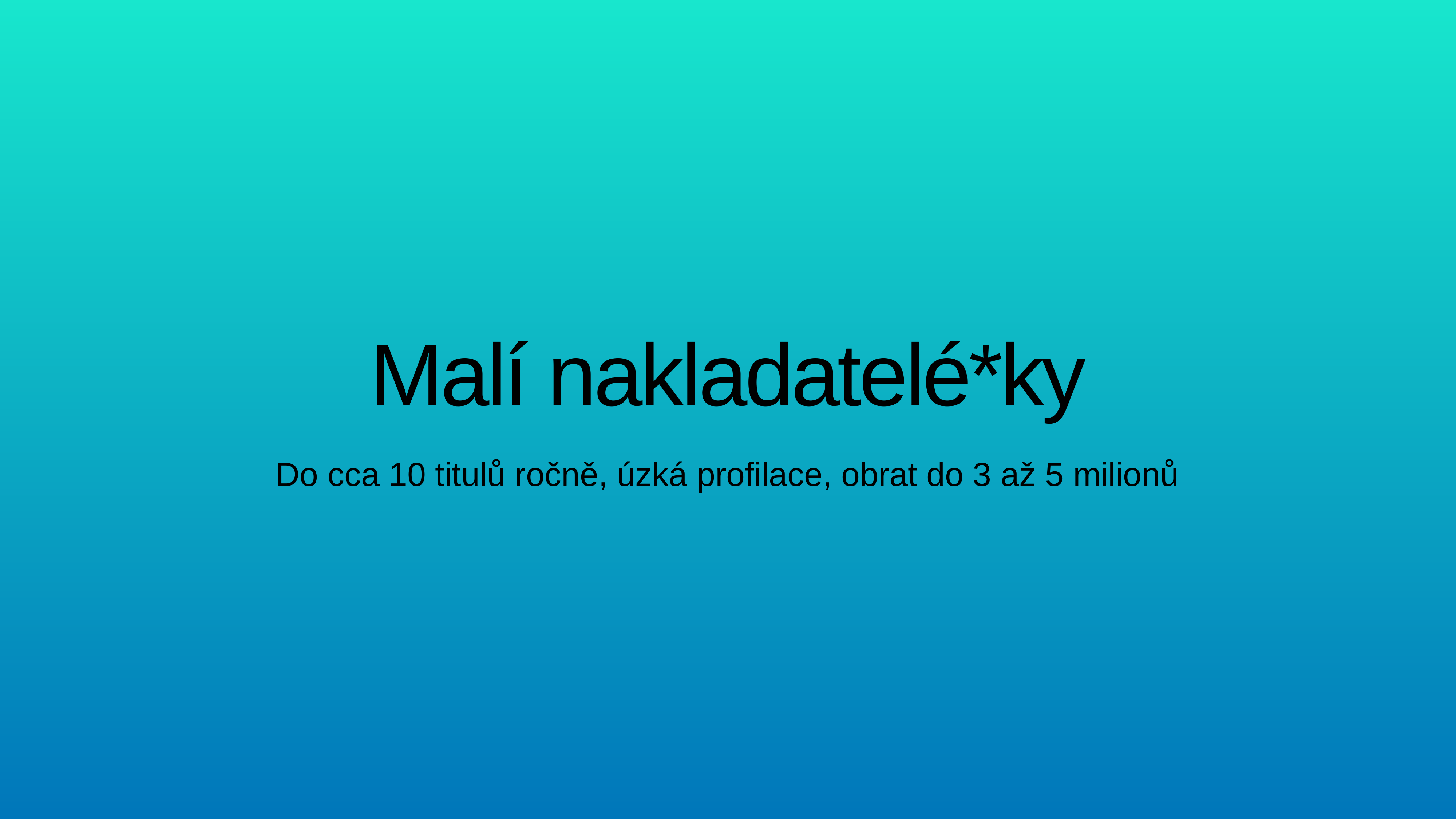

# Malí nakladatelé*ky
Do cca 10 titulů ročně, úzká profilace, obrat do 3 až 5 milionů